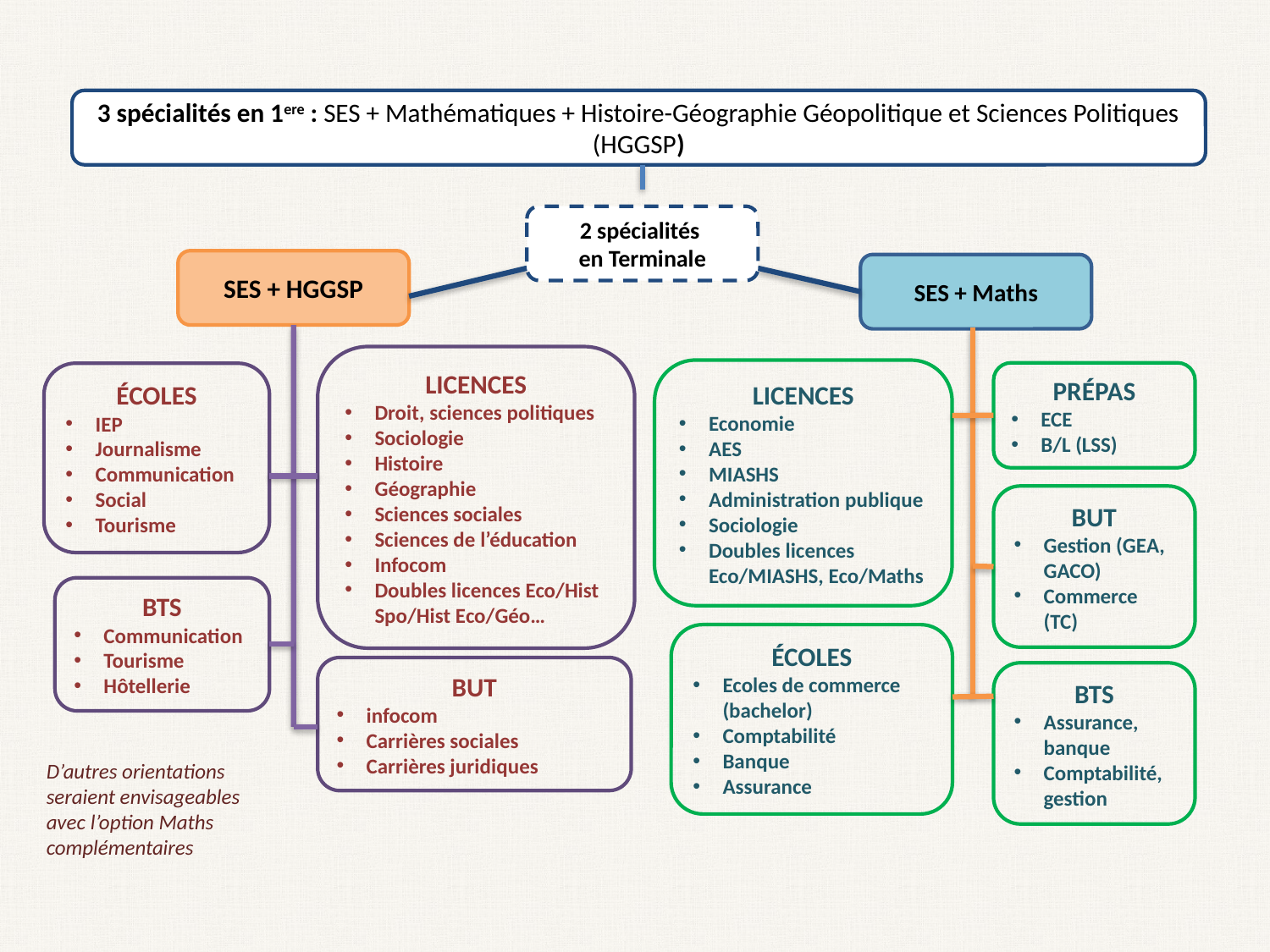

3 spécialités en 1ere : SES + Mathématiques + Histoire-Géographie Géopolitique et Sciences Politiques (HGGSP)
2 spécialités
en Terminale
SES + HGGSP
SES + Maths
LICENCES
Droit, sciences politiques
Sociologie
Histoire
Géographie
Sciences sociales
Sciences de l’éducation
Infocom
Doubles licences Eco/Hist Spo/Hist Eco/Géo…
LICENCES
Economie
AES
MIASHS
Administration publique
Sociologie
Doubles licences Eco/MIASHS, Eco/Maths
ÉCOLES
IEP
Journalisme
Communication
Social
Tourisme
PRÉPAS
ECE
B/L (LSS)
BUT
Gestion (GEA, GACO)
Commerce (TC)
BTS
Communication
Tourisme
Hôtellerie
ÉCOLES
Ecoles de commerce (bachelor)
Comptabilité
Banque
Assurance
BUT
infocom
Carrières sociales
Carrières juridiques
BTS
Assurance, banque
Comptabilité, gestion
D’autres orientations seraient envisageables avec l’option Maths complémentaires